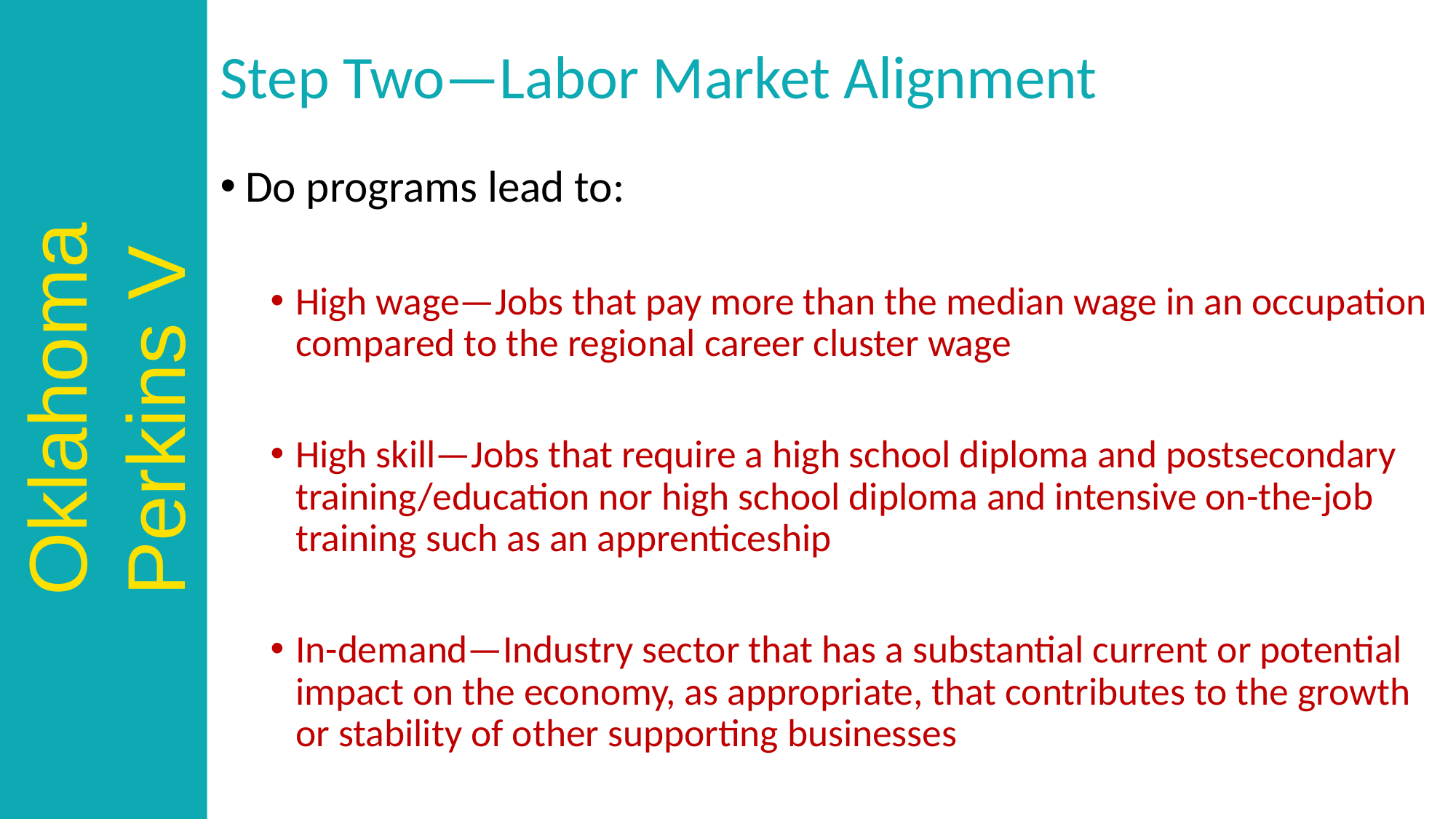

# Step Two—Labor Market Alignment
Do programs lead to:

High wage—Jobs that pay more than the median wage in an occupation compared to the regional career cluster wage

High skill—Jobs that require a high school diploma and postsecondary training/education nor high school diploma and intensive on-the-job training such as an apprenticeship

In-demand—Industry sector that has a substantial current or potential impact on the economy, as appropriate, that contributes to the growth or stability of other supporting businesses